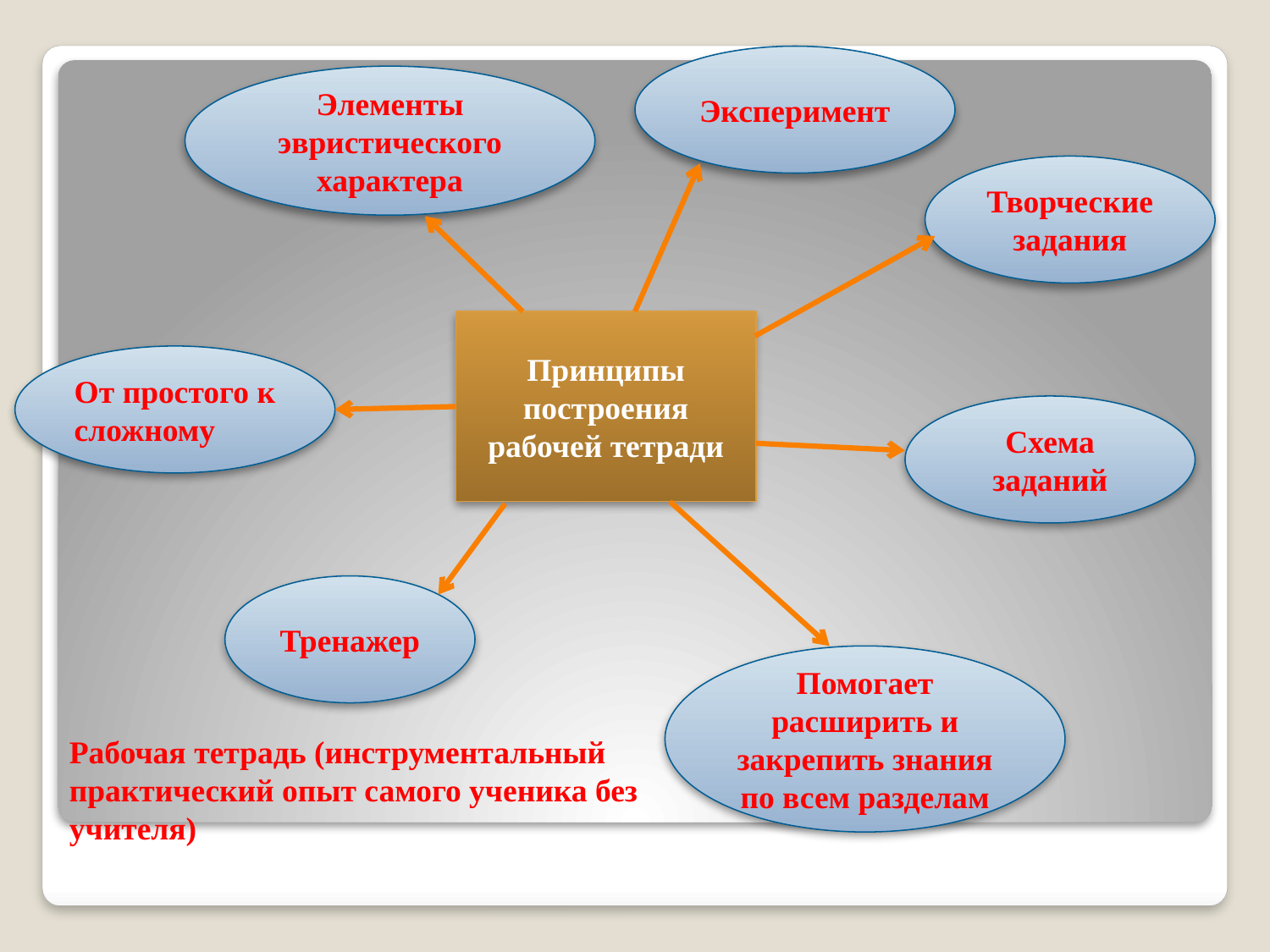

Эксперимент
Элементы эвристического характера
Творческие
задания
Принципы построения рабочей тетради
От простого к сложному
Схема заданий
Тренажер
Помогает расширить и закрепить знания по всем разделам
Рабочая тетрадь (инструментальный практический опыт самого ученика без учителя)